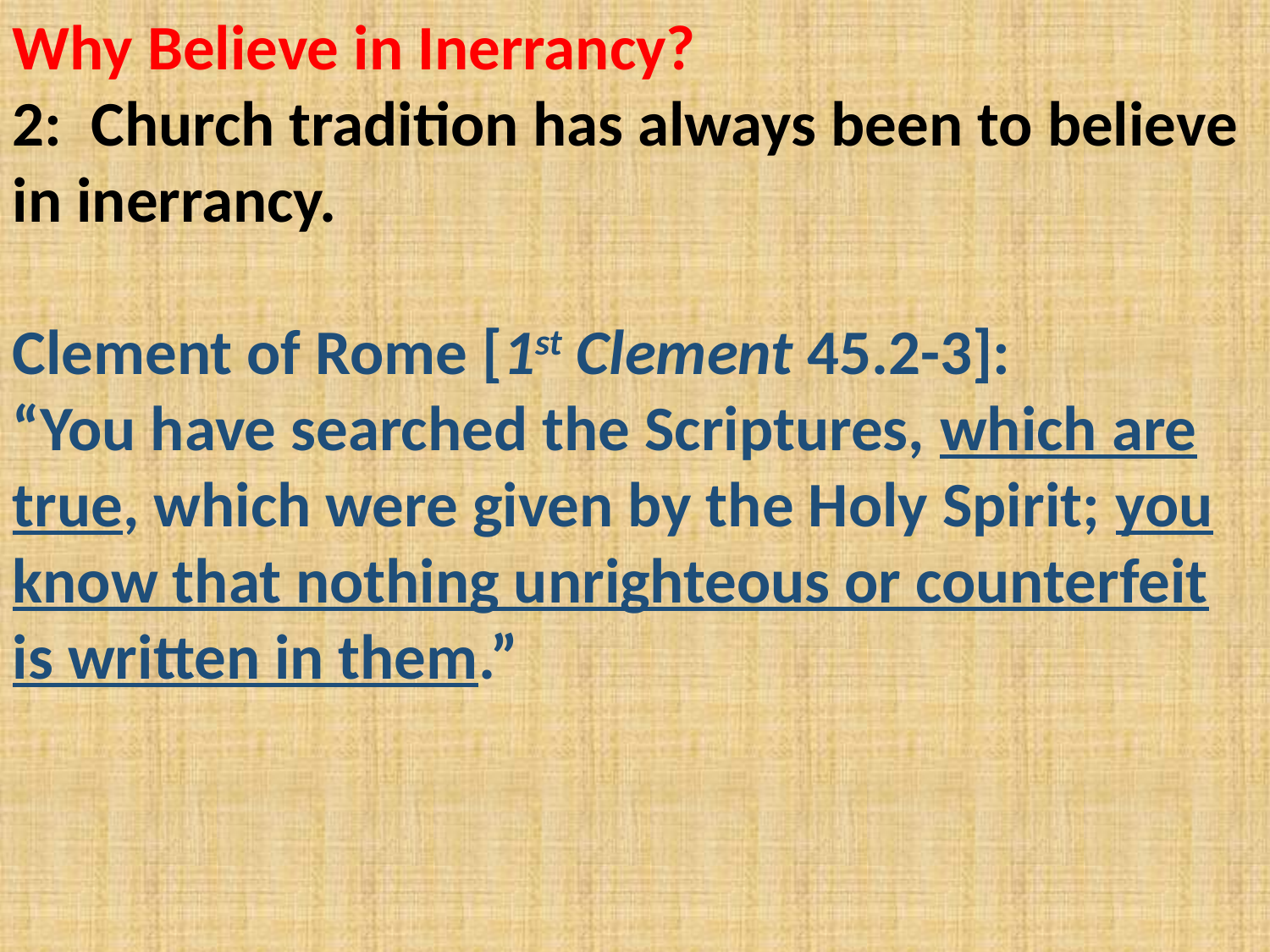

Why Believe in Inerrancy?
2:  Church tradition has always been to believe in inerrancy.

Clement of Rome [1st Clement 45.2-3]:
“You have searched the Scriptures, which are true, which were given by the Holy Spirit; you know that nothing unrighteous or counterfeit is written in them.”